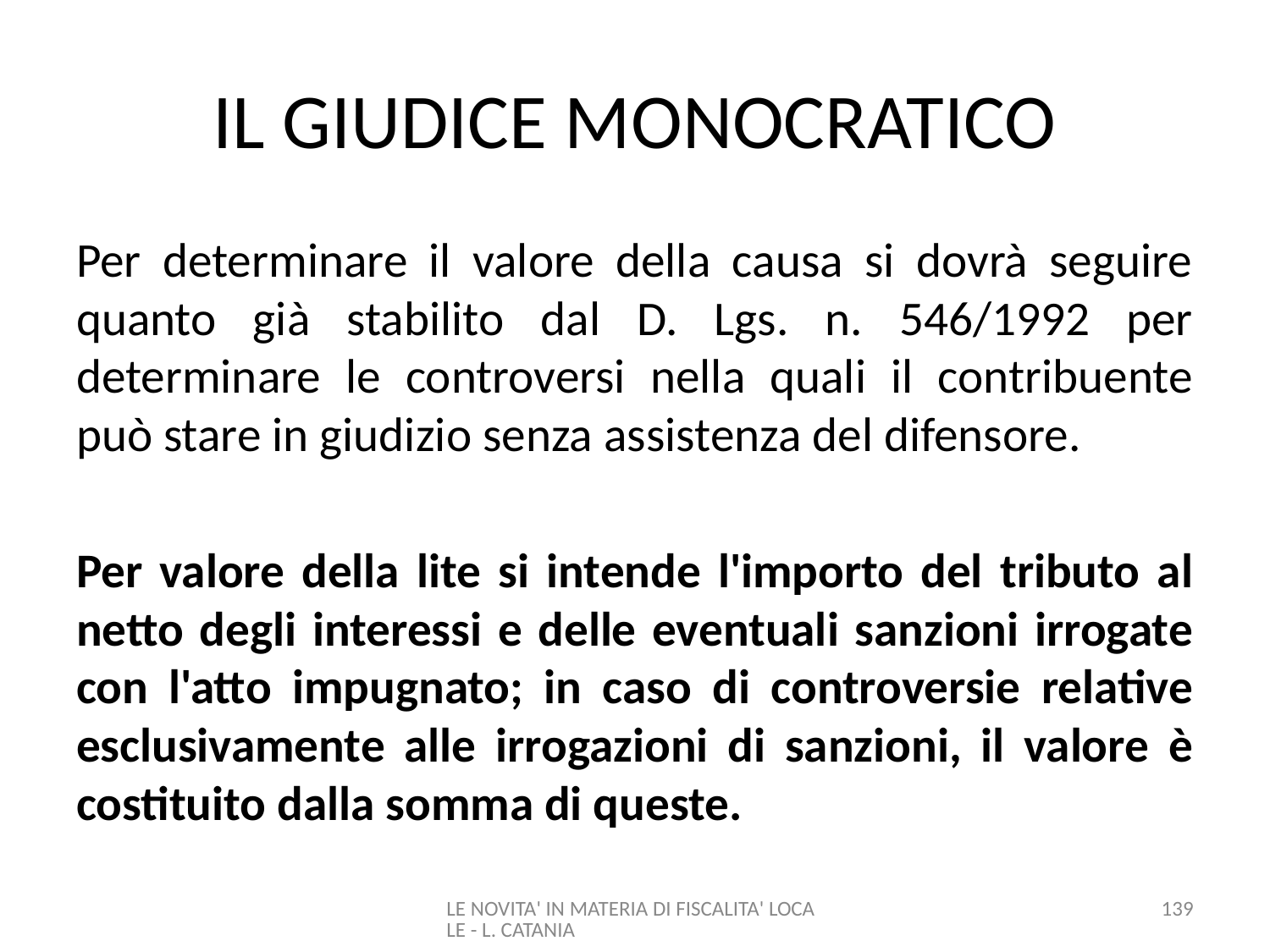

# IL GIUDICE MONOCRATICO
Per determinare il valore della causa si dovrà seguire quanto già stabilito dal D. Lgs. n. 546/1992 per determinare le controversi nella quali il contribuente può stare in giudizio senza assistenza del difensore.

Per valore della lite si intende l'importo del tributo al netto degli interessi e delle eventuali sanzioni irrogate con l'atto impugnato; in caso di controversie relative esclusivamente alle irrogazioni di sanzioni, il valore è costituito dalla somma di queste.
LE NOVITA' IN MATERIA DI FISCALITA' LOCALE - L. CATANIA
139